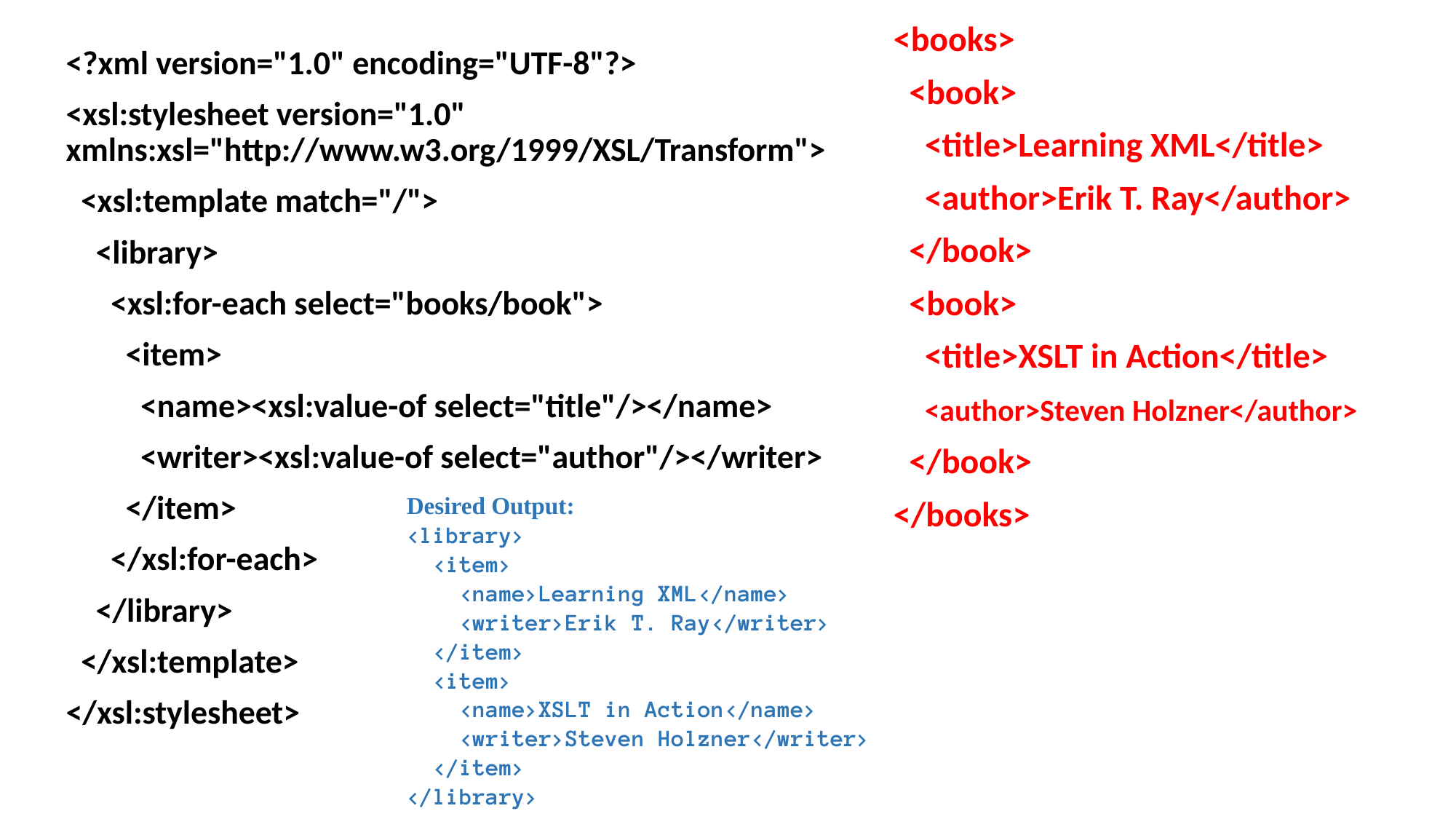

<books>
  <book>
    <title>Learning XML</title>
    <author>Erik T. Ray</author>
  </book>
  <book>
    <title>XSLT in Action</title>
    <author>Steven Holzner</author>
  </book>
</books>
<?xml version="1.0" encoding="UTF-8"?>
<xsl:stylesheet version="1.0" xmlns:xsl="http://www.w3.org/1999/XSL/Transform">
  <xsl:template match="/">
    <library>
      <xsl:for-each select="books/book">
        <item>
          <name><xsl:value-of select="title"/></name>
          <writer><xsl:value-of select="author"/></writer>
        </item>
      </xsl:for-each>
    </library>
  </xsl:template>
</xsl:stylesheet>
Desired Output:
<library>
  <item>
    <name>Learning XML</name>
    <writer>Erik T. Ray</writer>
  </item>
  <item>
    <name>XSLT in Action</name>
    <writer>Steven Holzner</writer>
  </item>
</library>